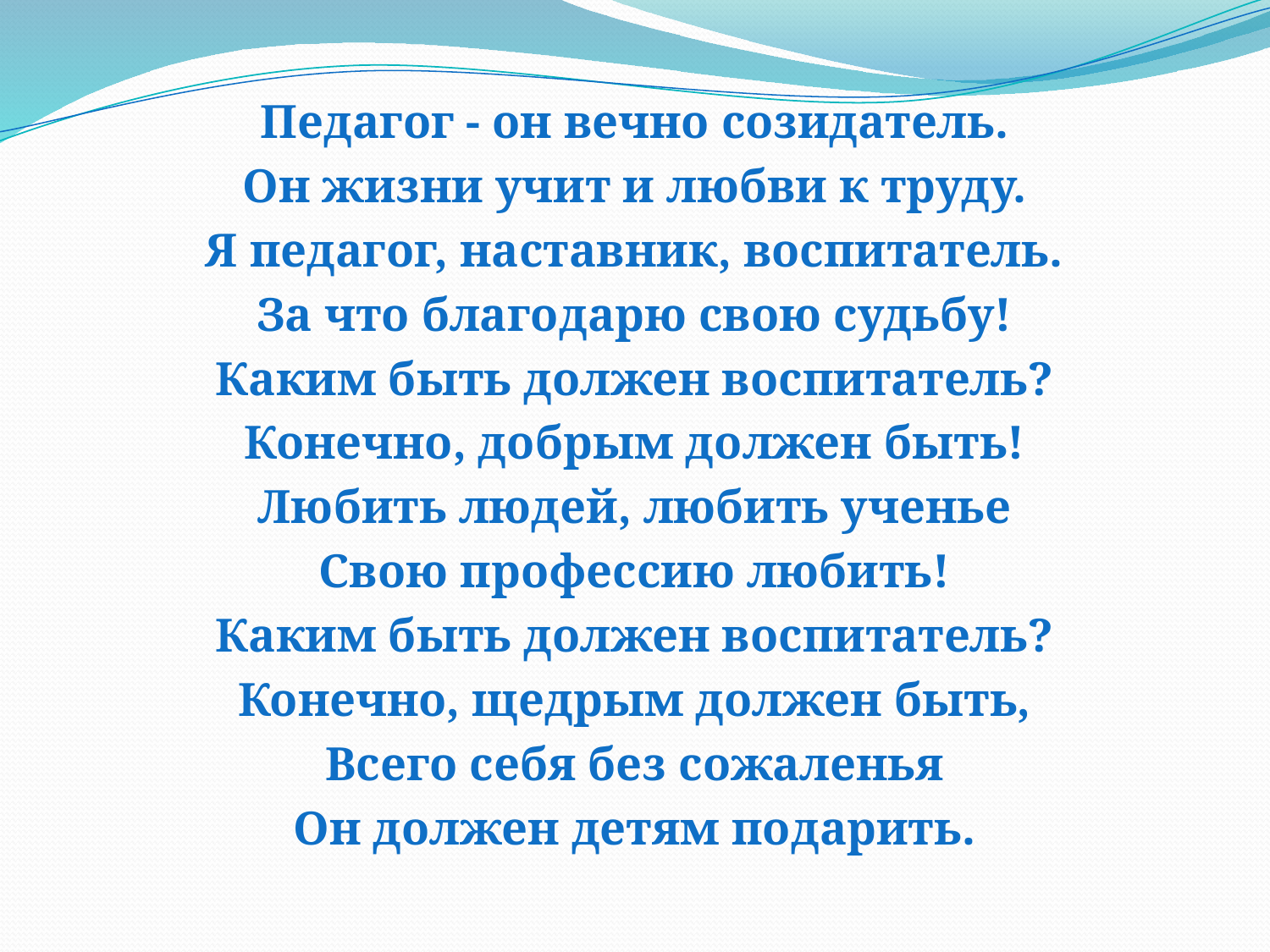

Педагог - он вечно созидатель.
Он жизни учит и любви к труду.
Я педагог, наставник, воспитатель.
За что благодарю свою судьбу!
Каким быть должен воспитатель?
Конечно, добрым должен быть!
Любить людей, любить ученье
Свою профессию любить!
Каким быть должен воспитатель?
Конечно, щедрым должен быть,
Всего себя без сожаленья
Он должен детям подарить.